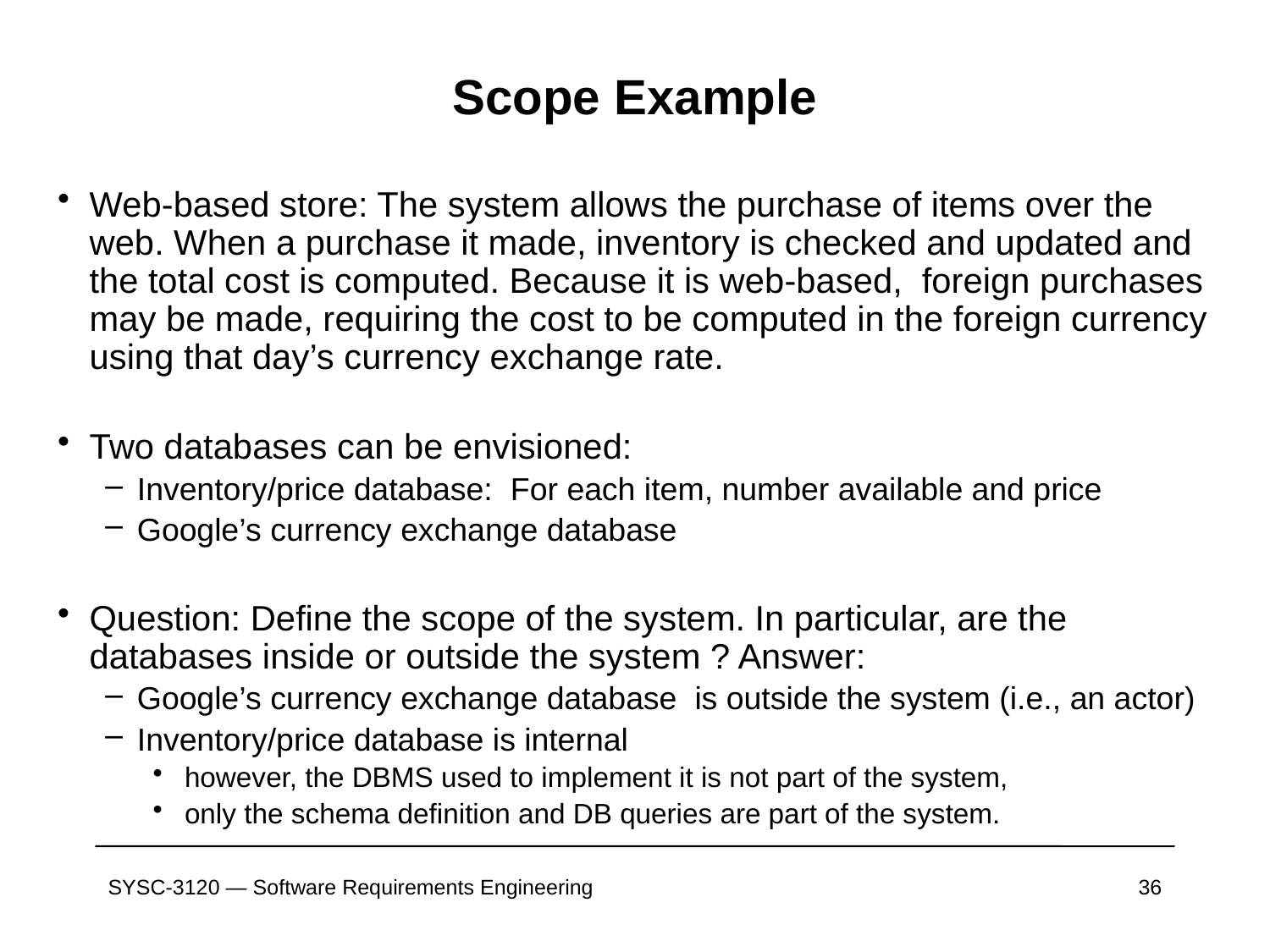

# Scope Example
Web-based store: The system allows the purchase of items over the web. When a purchase it made, inventory is checked and updated and the total cost is computed. Because it is web-based,  foreign purchases may be made, requiring the cost to be computed in the foreign currency using that day’s currency exchange rate.

Two databases can be envisioned:
Inventory/price database:  For each item, number available and price
Google’s currency exchange database

Question: Define the scope of the system. In particular, are the databases inside or outside the system ? Answer:
Google’s currency exchange database  is outside the system (i.e., an actor)
Inventory/price database is internal
however, the DBMS used to implement it is not part of the system,
only the schema definition and DB queries are part of the system.

SYSC-3120 — Software Requirements Engineering
36